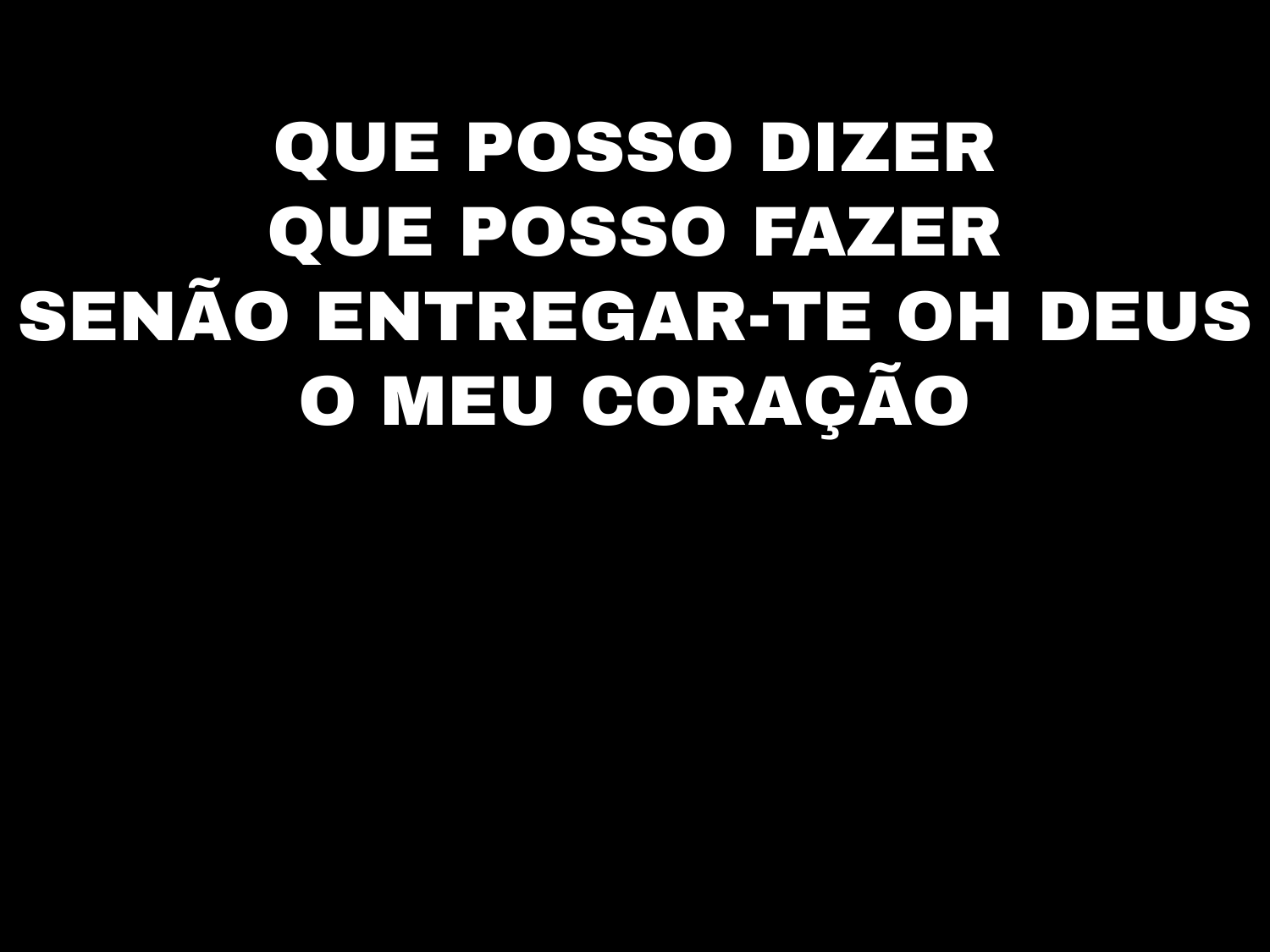

# QUE POSSO DIZER QUE POSSO FAZER SENÃO ENTREGAR-TE OH DEUS O MEU CORAÇÃO